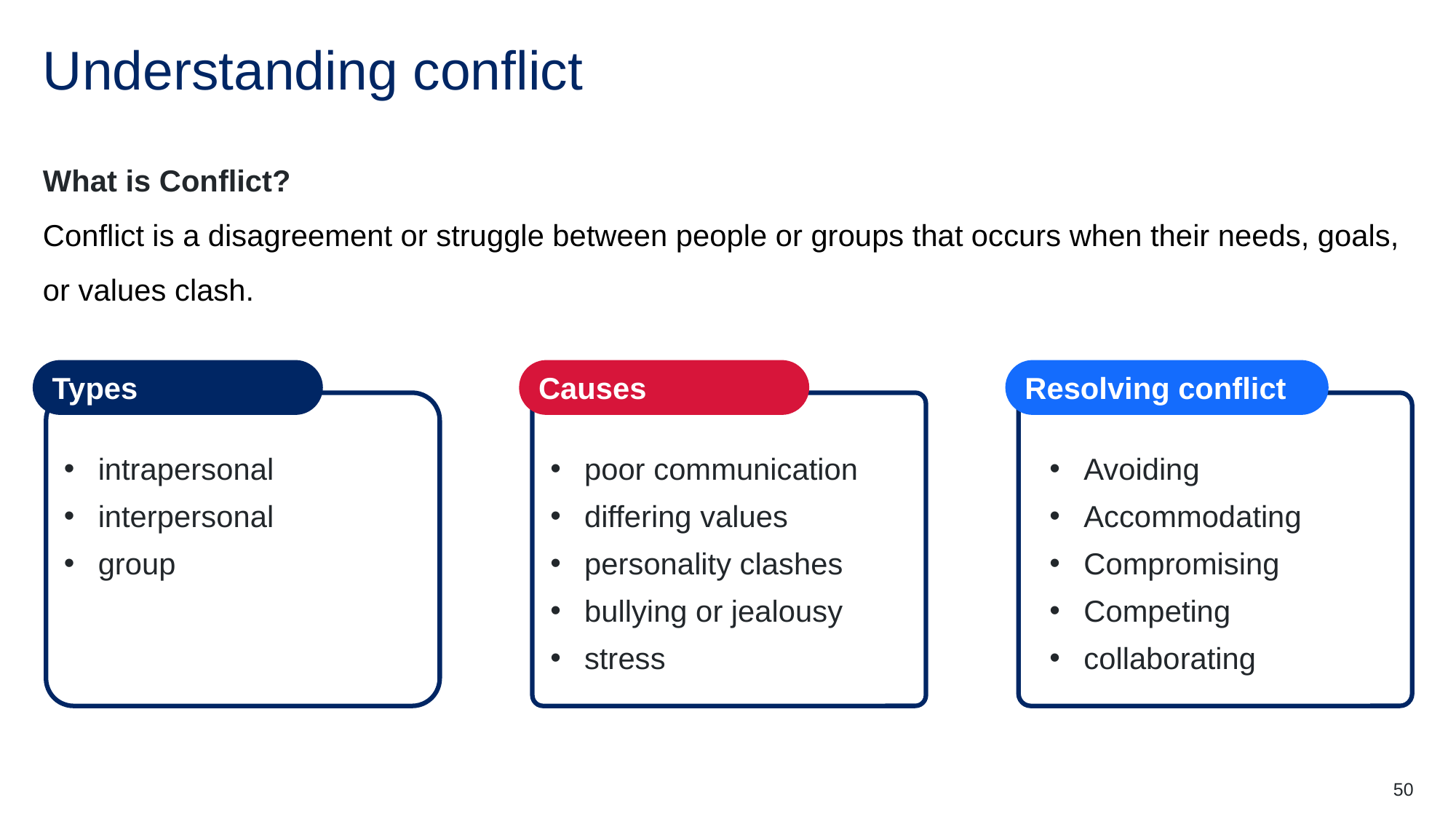

# Understanding conflict
What is Conflict?
Conflict is a disagreement or struggle between people or groups that occurs when their needs, goals, or values clash.
Types
Causes
Resolving conflict

intrapersonal
interpersonal
group
poor communication
differing values
personality clashes
bullying or jealousy
stress
Avoiding
Accommodating
Compromising
Competing
collaborating
50